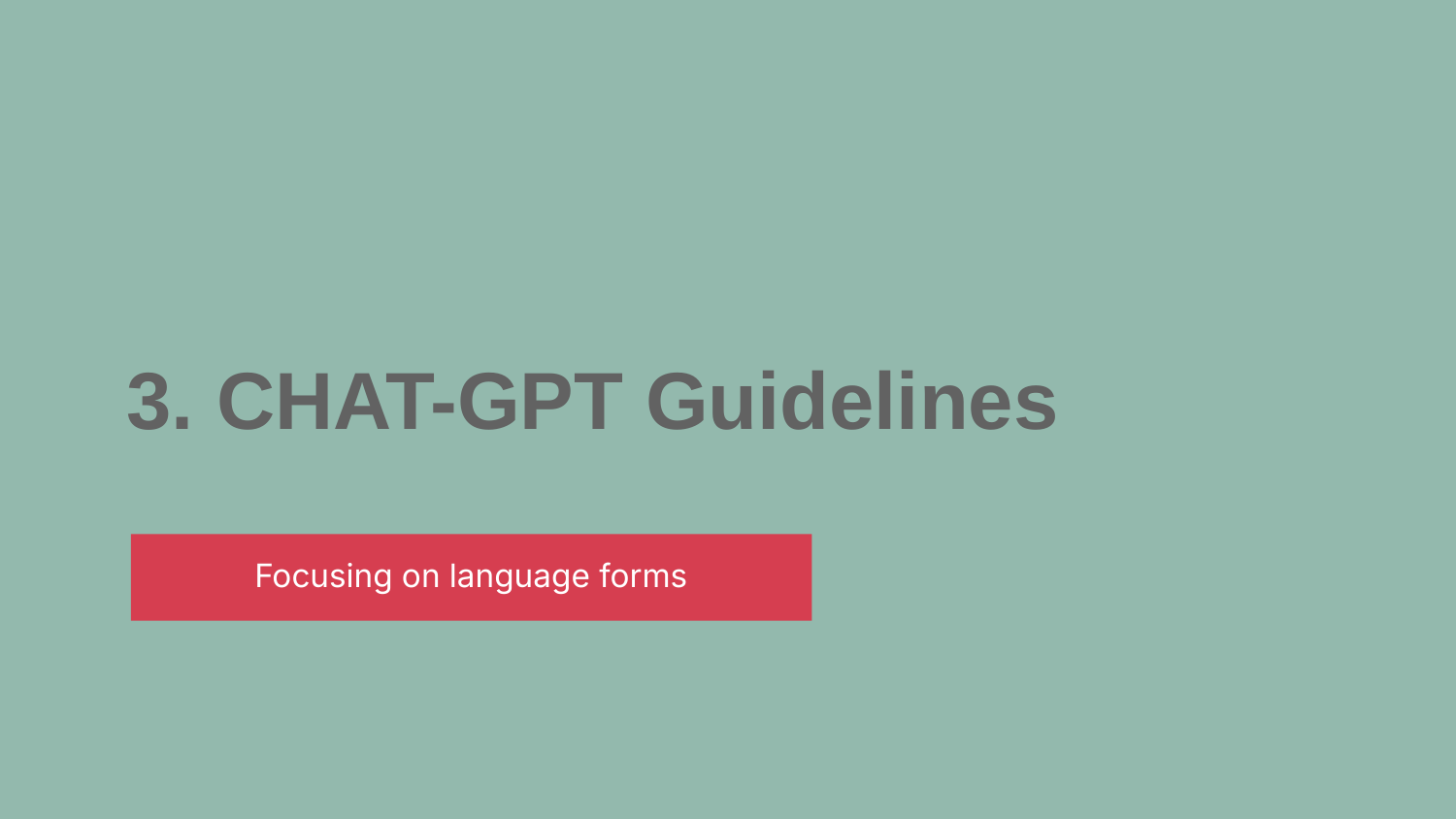

# 3. CHAT-GPT Guidelines
Focusing on language forms